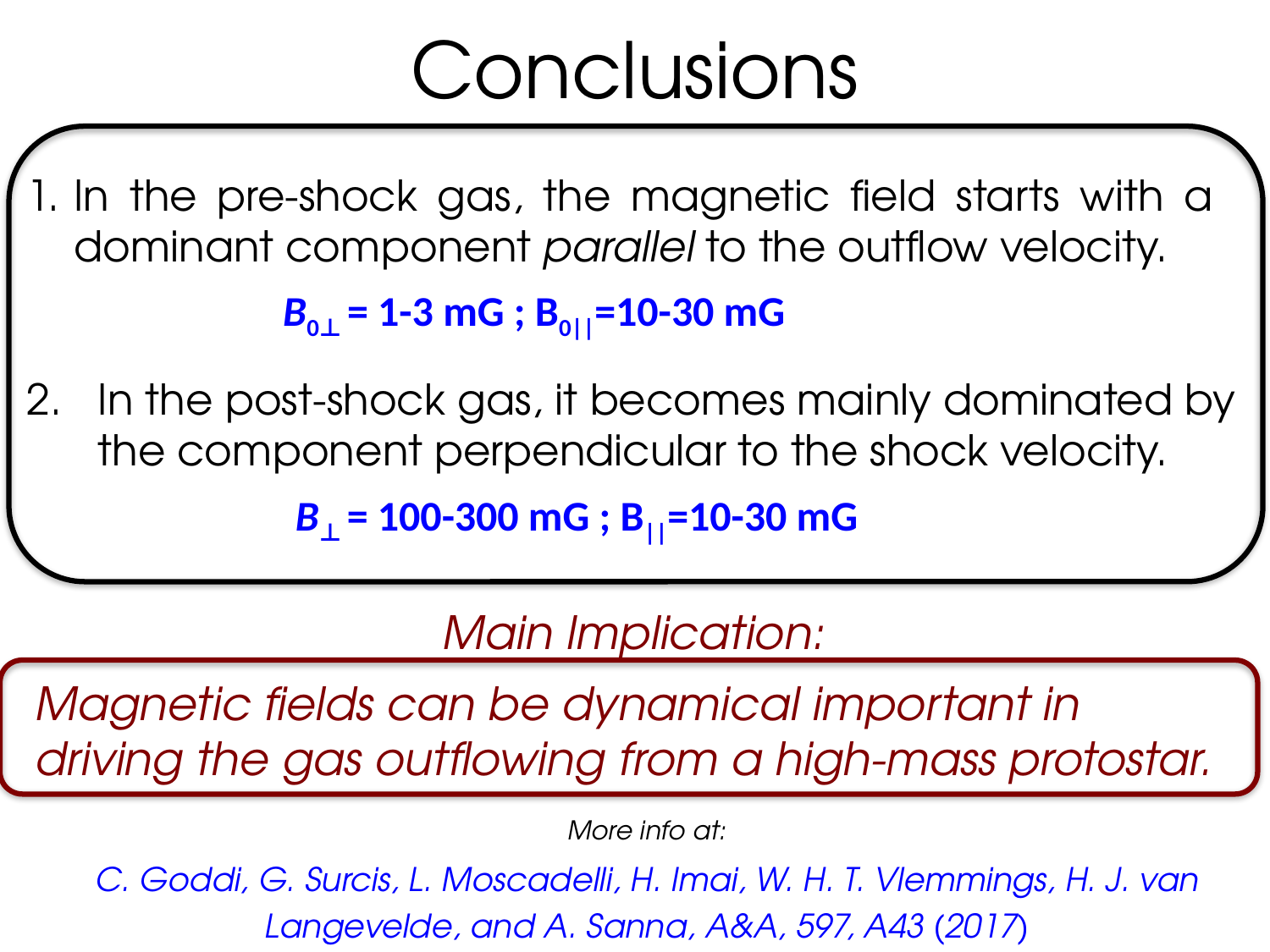

# Conclusions

In the pre-shock gas, the magnetic field starts with a dominant component parallel to the outflow velocity.
B0⊥ = 1-3 mG ; B0||=10-30 mG
In the post-shock gas, it becomes mainly dominated by the component perpendicular to the shock velocity.
B⊥ = 100-300 mG ; B||=10-30 mG
Main Implication:

Magnetic fields can be dynamical important in
driving the gas outflowing from a high-mass protostar.

More info at:
C. Goddi, G. Surcis, L. Moscadelli, H. Imai, W. H. T. Vlemmings, H. J. van Langevelde, and A. Sanna, A&A, 597, A43 (2017)